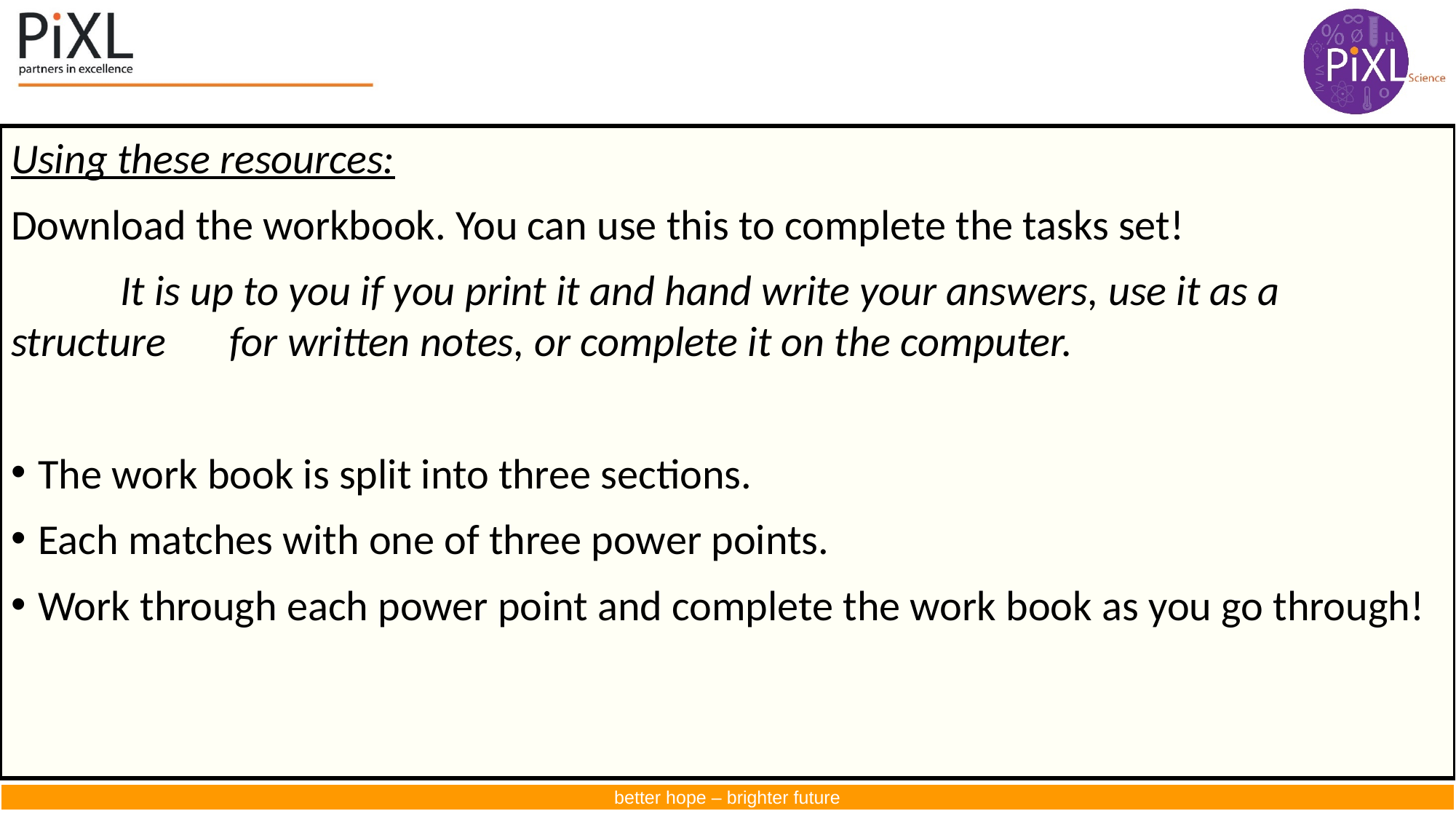

Using these resources:
Download the workbook. You can use this to complete the tasks set!
	It is up to you if you print it and hand write your answers, use it as a structure 	for written notes, or complete it on the computer.

The work book is split into three sections.
Each matches with one of three power points.
Work through each power point and complete the work book as you go through!